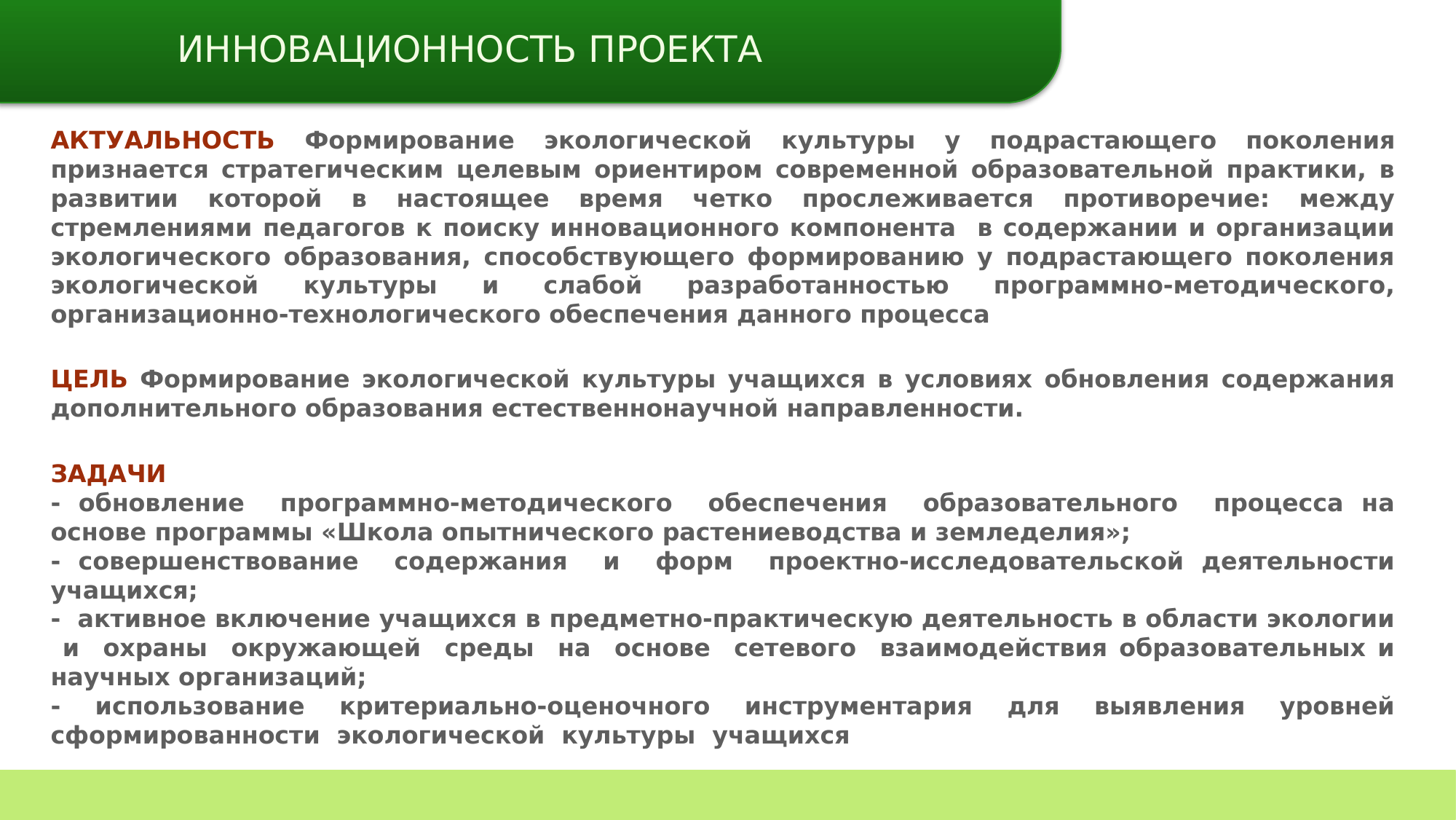

ИННОВАЦИОННОСТЬ ПРОЕКТА
АКТУАЛЬНОСТЬ Формирование экологической культуры у подрастающего поколения признается стратегическим целевым ориентиром современной образовательной практики, в развитии которой в настоящее время четко прослеживается противоречие: между стремлениями педагогов к поиску инновационного компонента  в содержании и организации экологического образования, способствующего формированию у подрастающего поколения экологической культуры и слабой разработанностью программно-методического, организационно-технологического обеспечения данного процесса

ЦЕЛЬ Формирование экологической культуры учащихся в условиях обновления содержания дополнительного образования естественнонаучной направленности.
ЗАДАЧИ
- обновление  программно-методического  обеспечения  образовательного  процесса на основе программы «Школа опытнического растениеводства и земледелия»;
- совершенствование  содержания  и  форм  проектно-исследовательской деятельности учащихся;
-  активное включение учащихся в предметно-практическую деятельность в области экологии  и  охраны  окружающей  среды  на  основе  сетевого  взаимодействия образовательных и научных организаций;
- использование критериально-оценочного инструментария для выявления уровней сформированности  экологической  культуры  учащихся